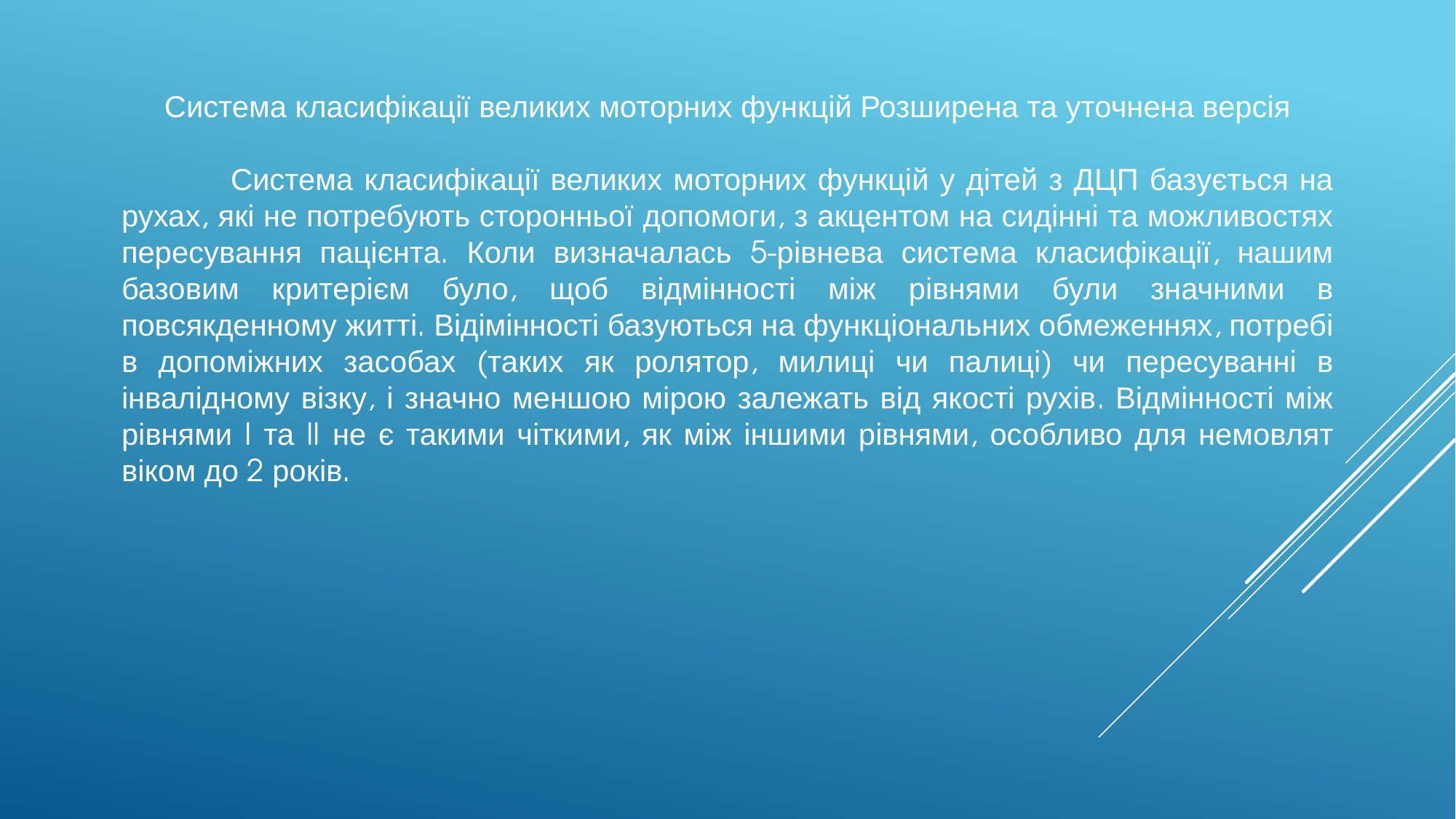

Система класифікації великих моторних функцій Розширена та уточнена версія

	Система класифікації великих моторних функцій у дітей з ДЦП базується на рухах, які не потребують сторонньої допомоги, з акцентом на сидінні та можливостях пересування пацієнта. Коли визначалась 5-рівнева система класифікації, нашим базовим критерієм було, щоб відмінності між рівнями були значними в повсякденному житті. Відімінності базуються на функціональних обмеженнях, потребі в допоміжних засобах (таких як ролятор, милиці чи палиці) чи пересуванні в інвалідному візку, і значно меншою мірою залежать від якості рухів. Відмінності між рівнями I та II не є такими чіткими, як між іншими рівнями, особливо для немовлят віком до 2 років.